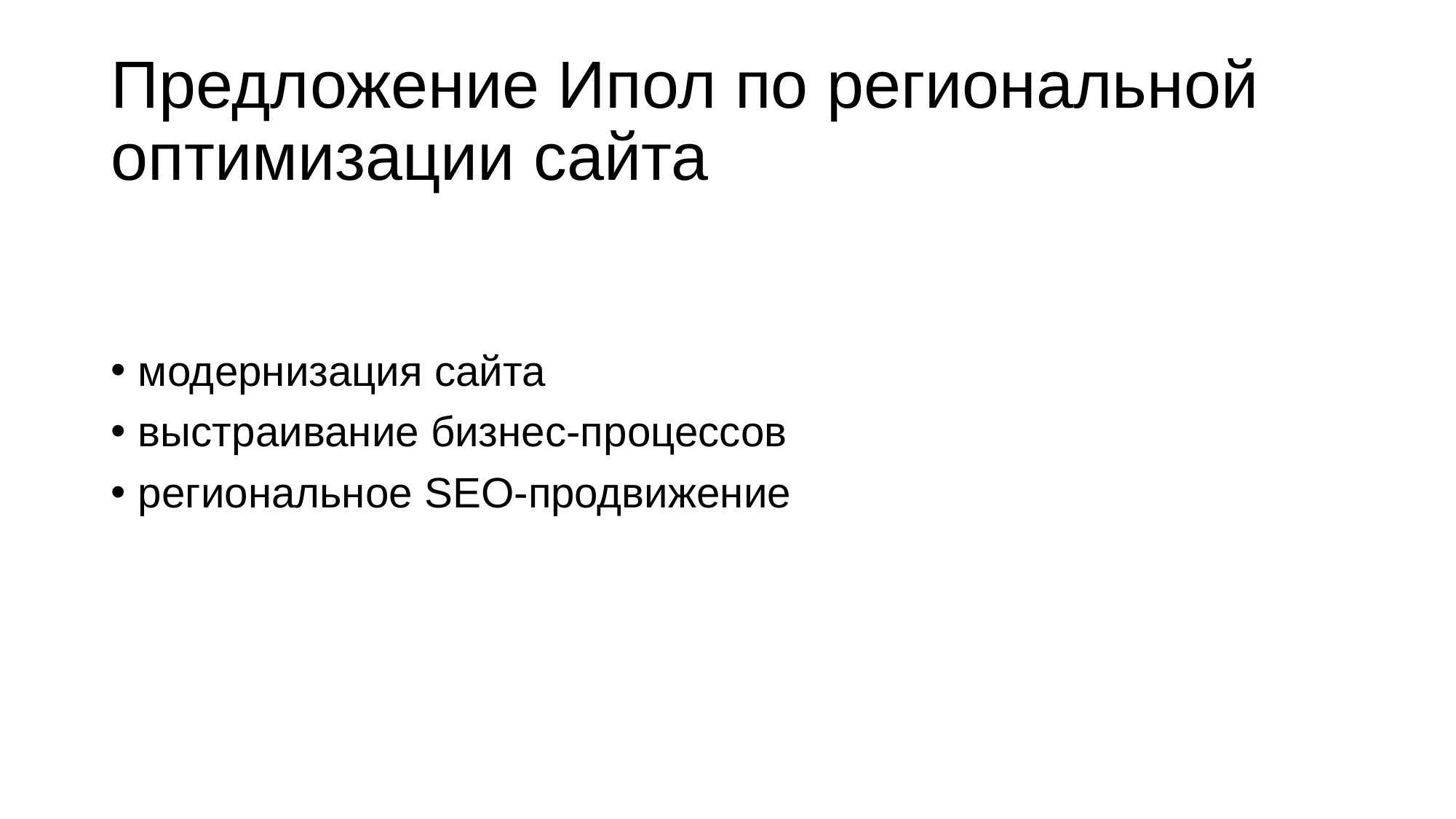

# Предложение Ипол по региональной оптимизации сайта
модернизация сайта
выстраивание бизнес-процессов
региональное SEO-продвижение